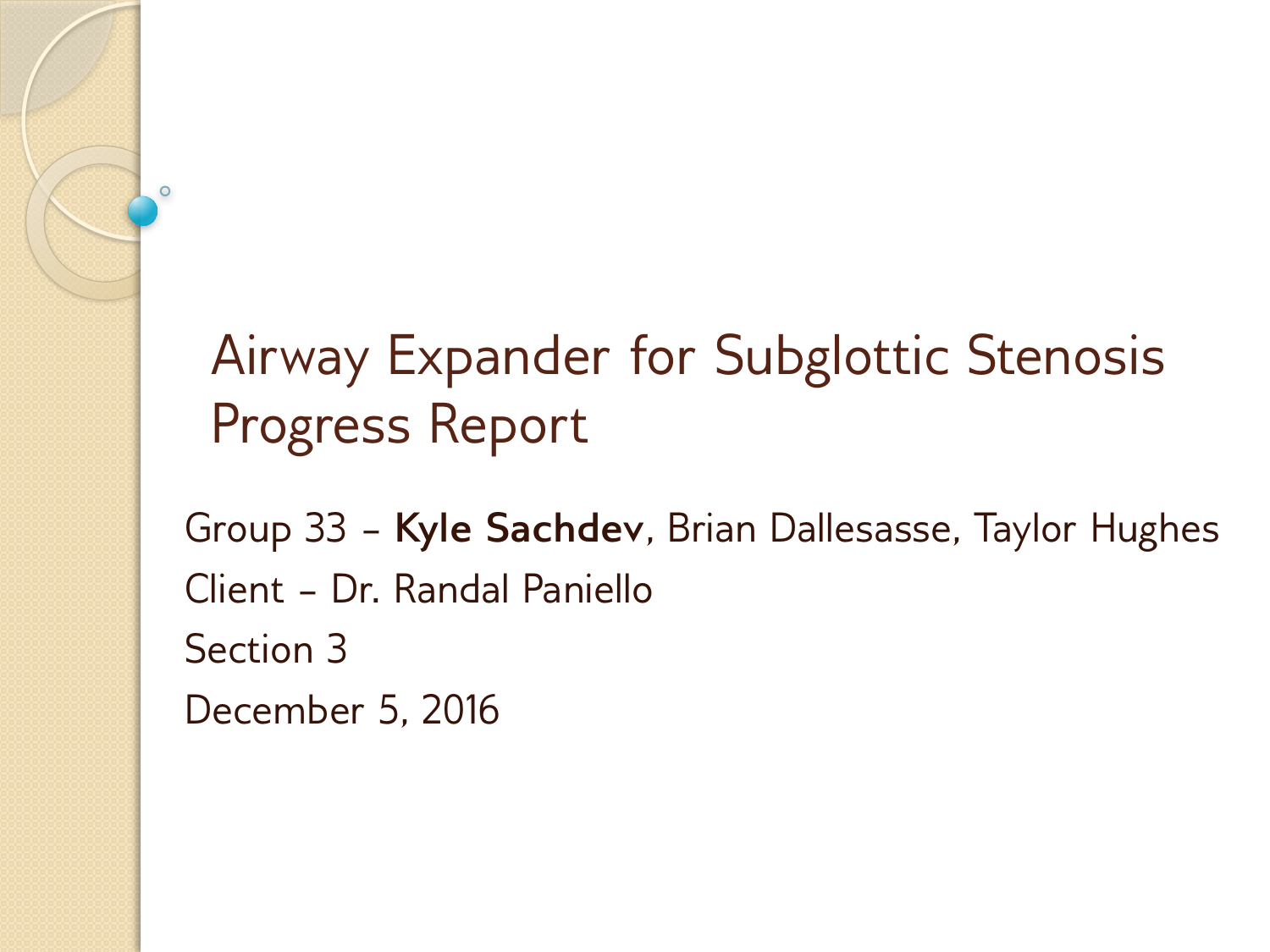

# Airway Expander for Subglottic Stenosis Progress Report
Group 33 – Kyle Sachdev, Brian Dallesasse, Taylor Hughes
Client – Dr. Randal Paniello
Section 3
December 5, 2016